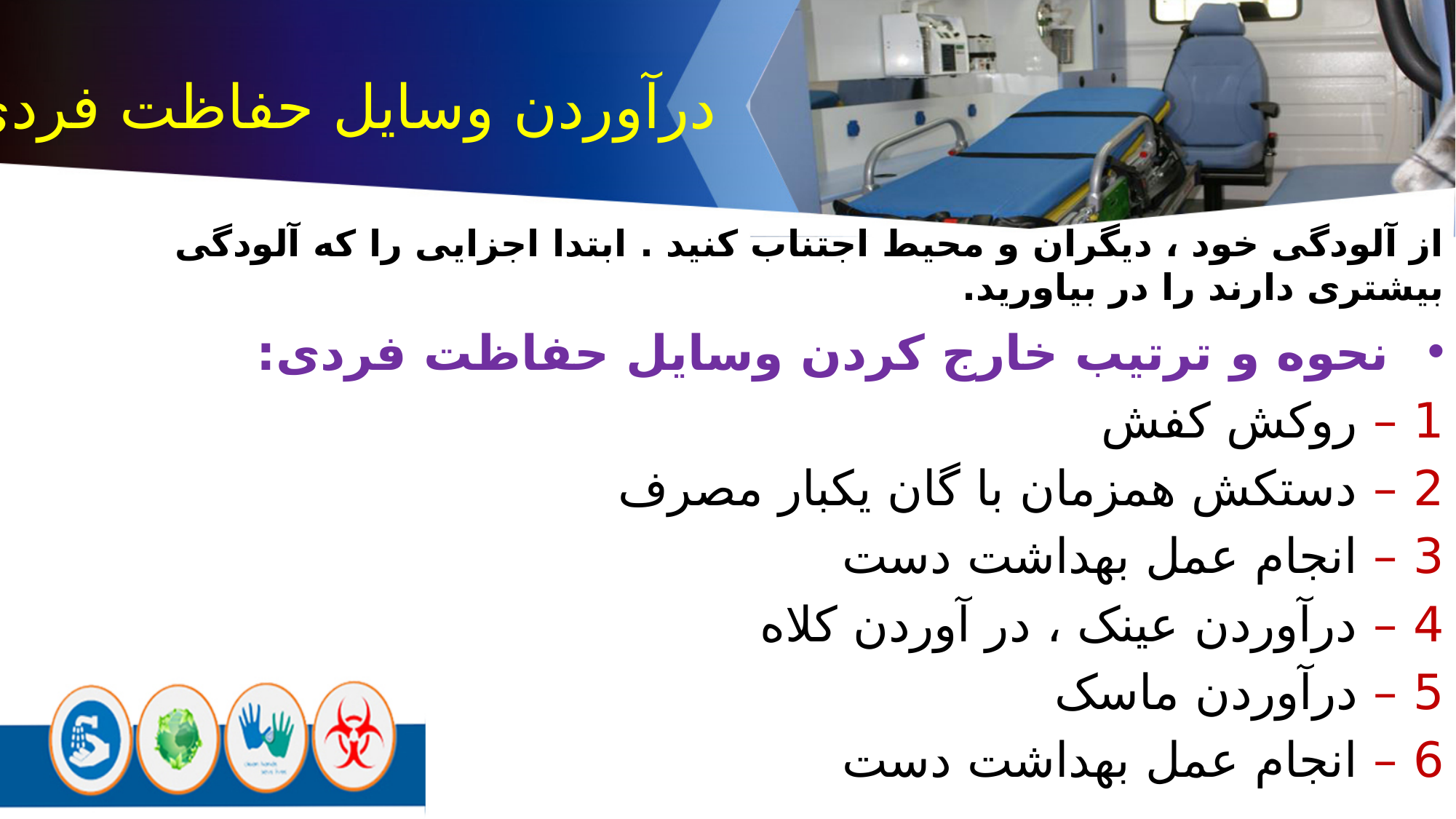

درآوردن وسایل حفاظت فردی
از آلودگی خود ، دیگران و محیط اجتناب کنید . ابتدا اجزایی را که آلودگی بیشتری دارند را در بیاورید.
نحوه و ترتیب خارج کردن وسایل حفاظت فردی:
1 – روکش کفش
2 – دستکش همزمان با گان یکبار مصرف
3 – انجام عمل بهداشت دست
4 – درآوردن عینک ، در آوردن کلاه
5 – درآوردن ماسک
6 – انجام عمل بهداشت دست